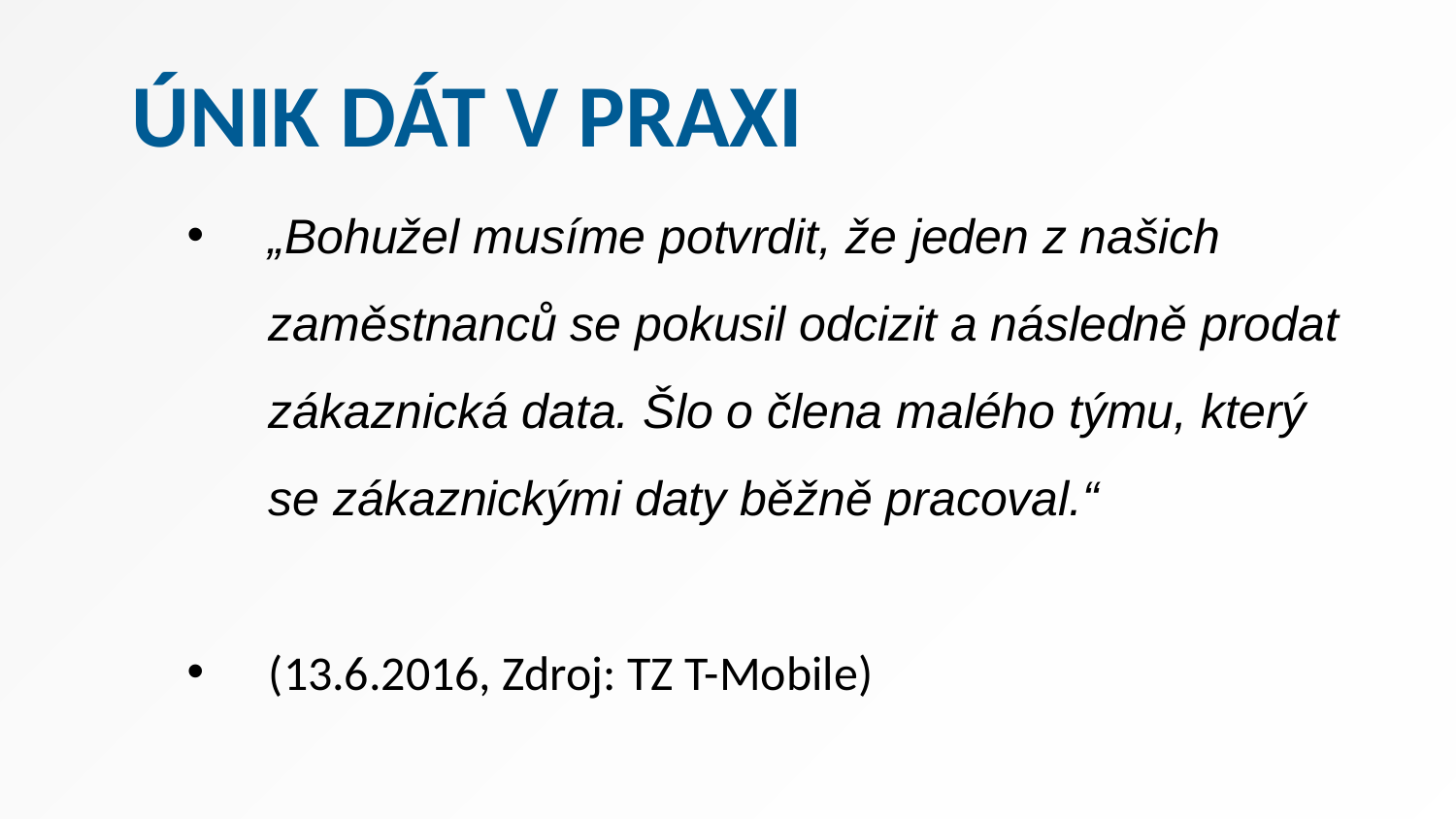

Únik dát v praxi
„Bohužel musíme potvrdit, že jeden z našich zaměstnanců se pokusil odcizit a následně prodat zákaznická data. Šlo o člena malého týmu, který se zákaznickými daty běžně pracoval.“

(13.6.2016, Zdroj: TZ T-Mobile)